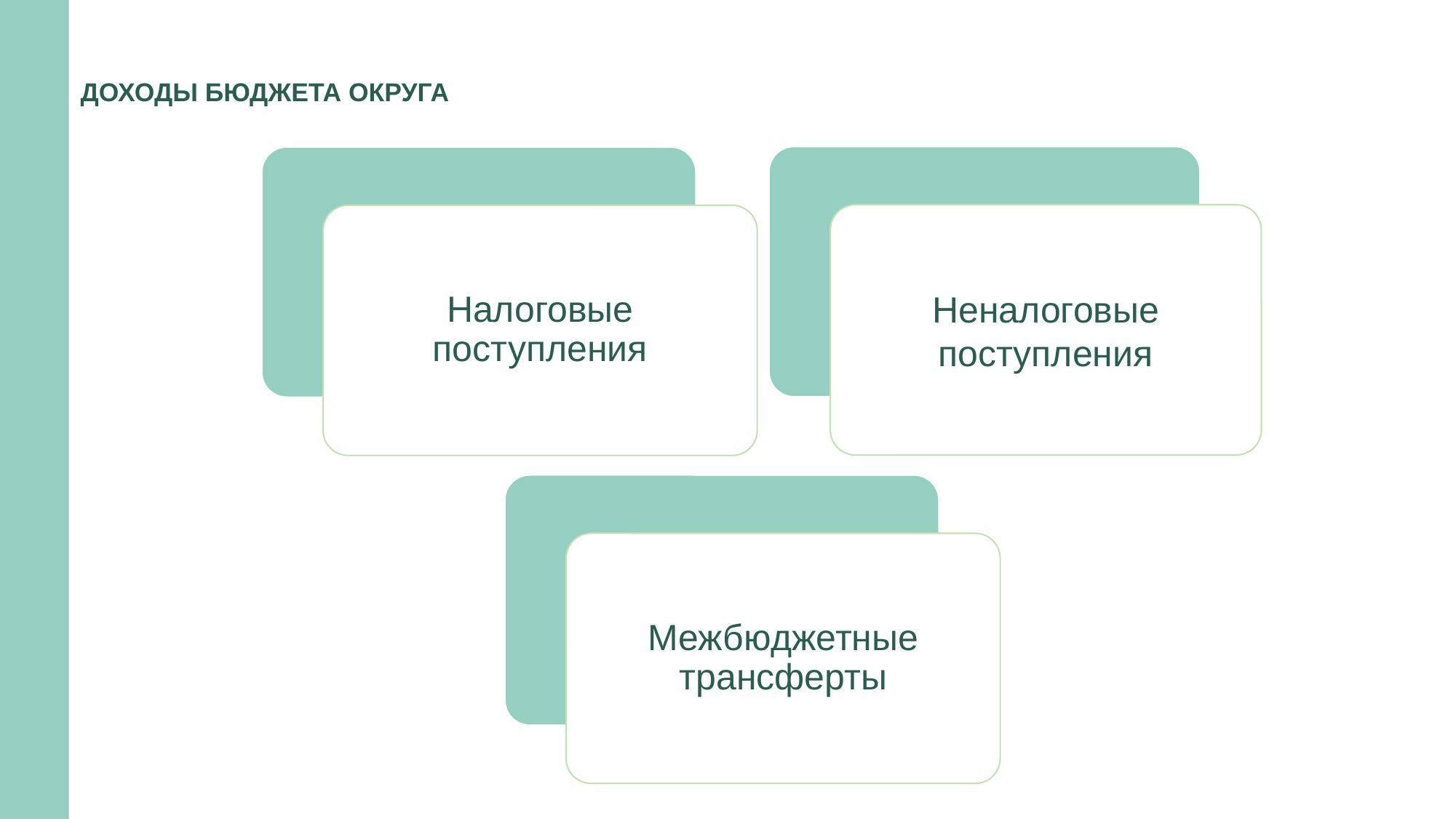

ДОХОДЫ БЮДЖЕТА ОКРУГА

Неналоговые поступления

Налоговые поступления

Межбюджетные трансферты